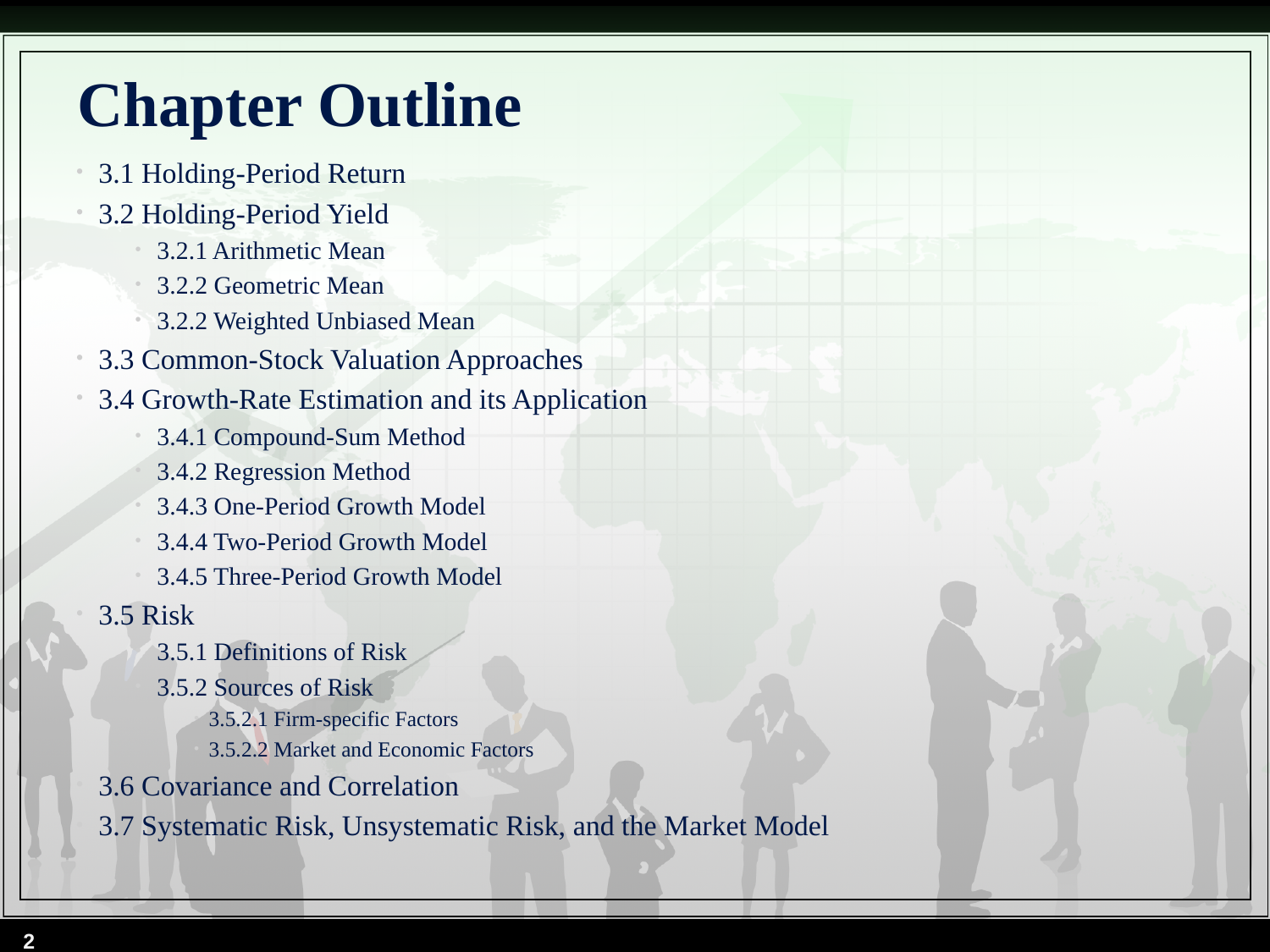

# Chapter Outline
3.1 Holding-Period Return
3.2 Holding-Period Yield
3.2.1 Arithmetic Mean
3.2.2 Geometric Mean
3.2.2 Weighted Unbiased Mean
3.3 Common-Stock Valuation Approaches
3.4 Growth-Rate Estimation and its Application
3.4.1 Compound-Sum Method
3.4.2 Regression Method
3.4.3 One-Period Growth Model
3.4.4 Two-Period Growth Model
3.4.5 Three-Period Growth Model
3.5 Risk
3.5.1 Definitions of Risk
3.5.2 Sources of Risk
3.5.2.1 Firm-specific Factors
3.5.2.2 Market and Economic Factors
3.6 Covariance and Correlation
3.7 Systematic Risk, Unsystematic Risk, and the Market Model
2